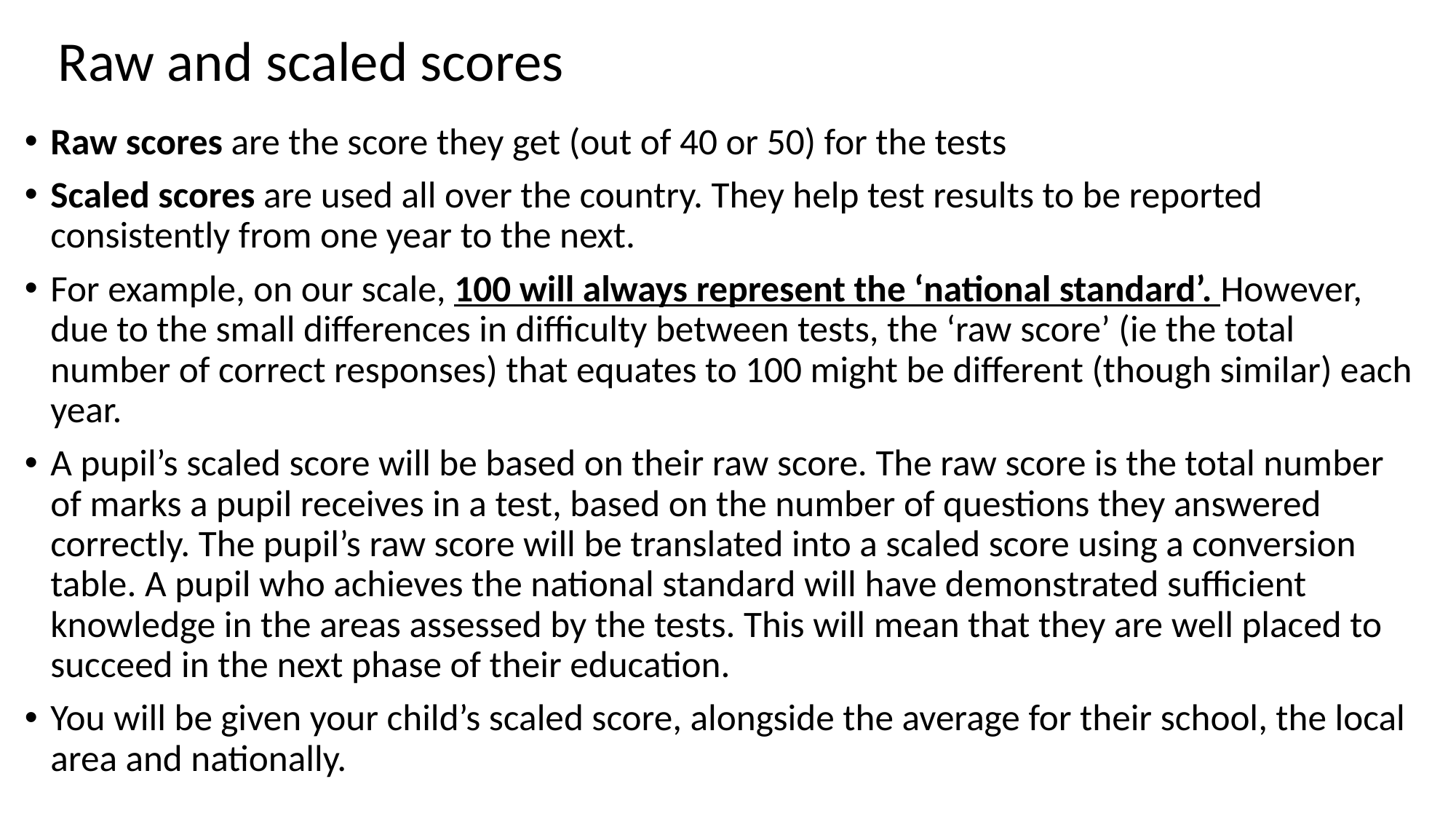

# Raw and scaled scores
Raw scores are the score they get (out of 40 or 50) for the tests
Scaled scores are used all over the country. They help test results to be reported consistently from one year to the next.
For example, on our scale, 100 will always represent the ‘national standard’. However, due to the small differences in difficulty between tests, the ‘raw score’ (ie the total number of correct responses) that equates to 100 might be different (though similar) each year.
A pupil’s scaled score will be based on their raw score. The raw score is the total number of marks a pupil receives in a test, based on the number of questions they answered correctly. The pupil’s raw score will be translated into a scaled score using a conversion table. A pupil who achieves the national standard will have demonstrated sufficient knowledge in the areas assessed by the tests. This will mean that they are well placed to succeed in the next phase of their education.
You will be given your child’s scaled score, alongside the average for their school, the local area and nationally.